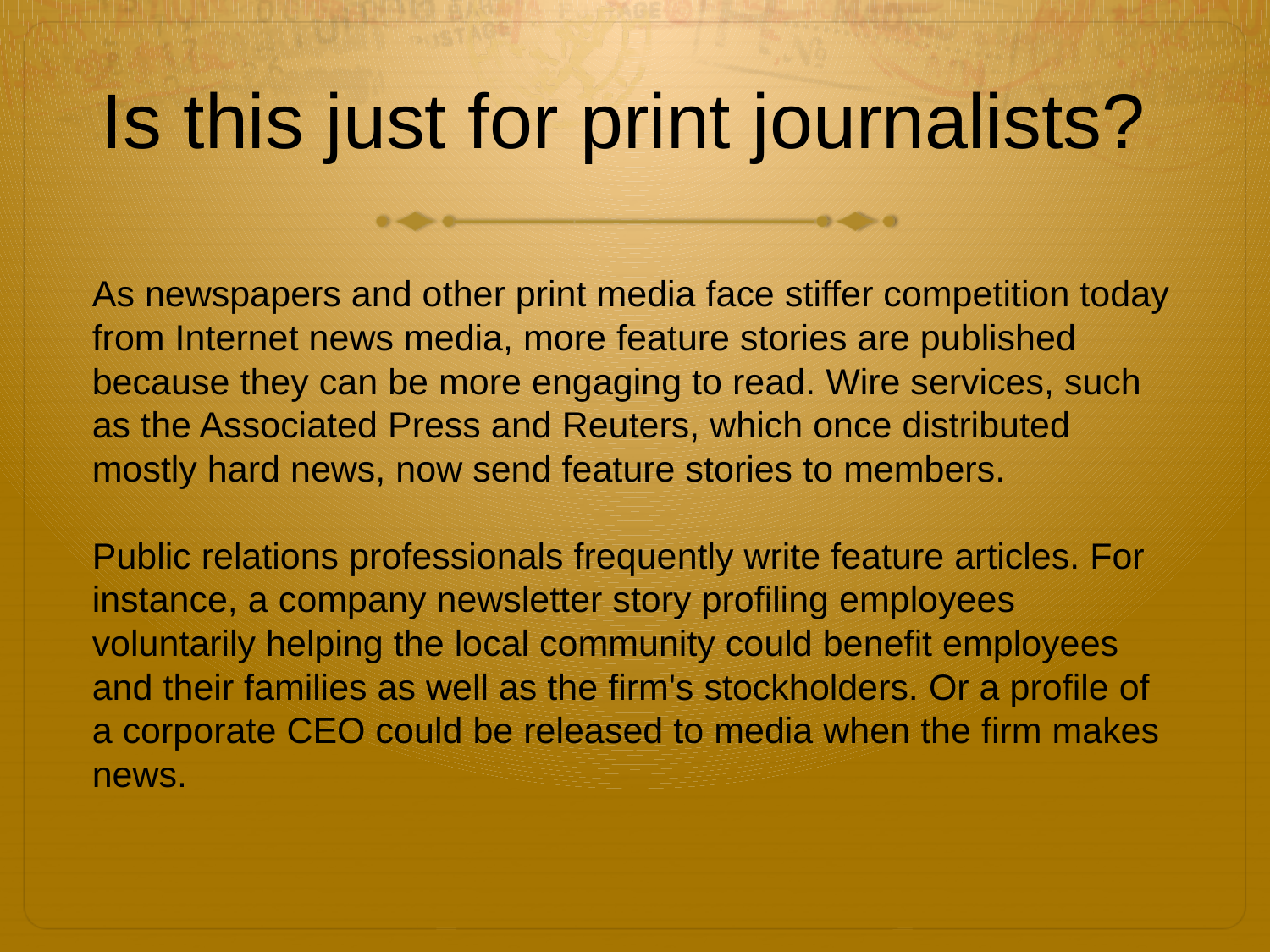

# Is this just for print journalists?
As newspapers and other print media face stiffer competition today from Internet news media, more feature stories are published because they can be more engaging to read. Wire services, such as the Associated Press and Reuters, which once distributed mostly hard news, now send feature stories to members.
Public relations professionals frequently write feature articles. For instance, a company newsletter story profiling employees voluntarily helping the local community could benefit employees and their families as well as the firm's stockholders. Or a profile of a corporate CEO could be released to media when the firm makes news.